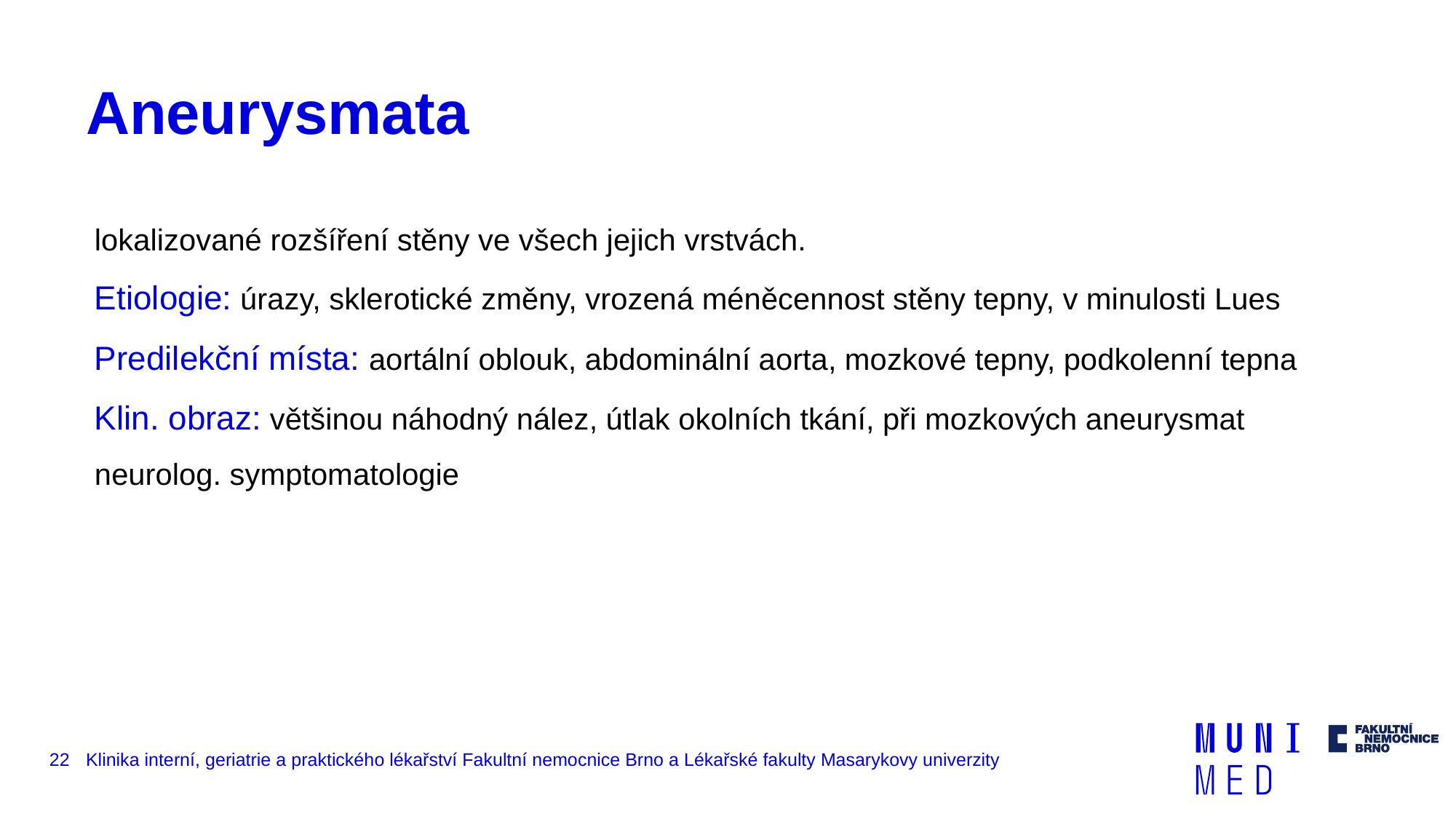

# Aneurysmata
lokalizované rozšíření stěny ve všech jejich vrstvách.
Etiologie: úrazy, sklerotické změny, vrozená méněcennost stěny tepny, v minulosti Lues
Predilekční místa: aortální oblouk, abdominální aorta, mozkové tepny, podkolenní tepna
Klin. obraz: většinou náhodný nález, útlak okolních tkání, při mozkových aneurysmat neurolog. symptomatologie
22
Klinika interní, geriatrie a praktického lékařství Fakultní nemocnice Brno a Lékařské fakulty Masarykovy univerzity